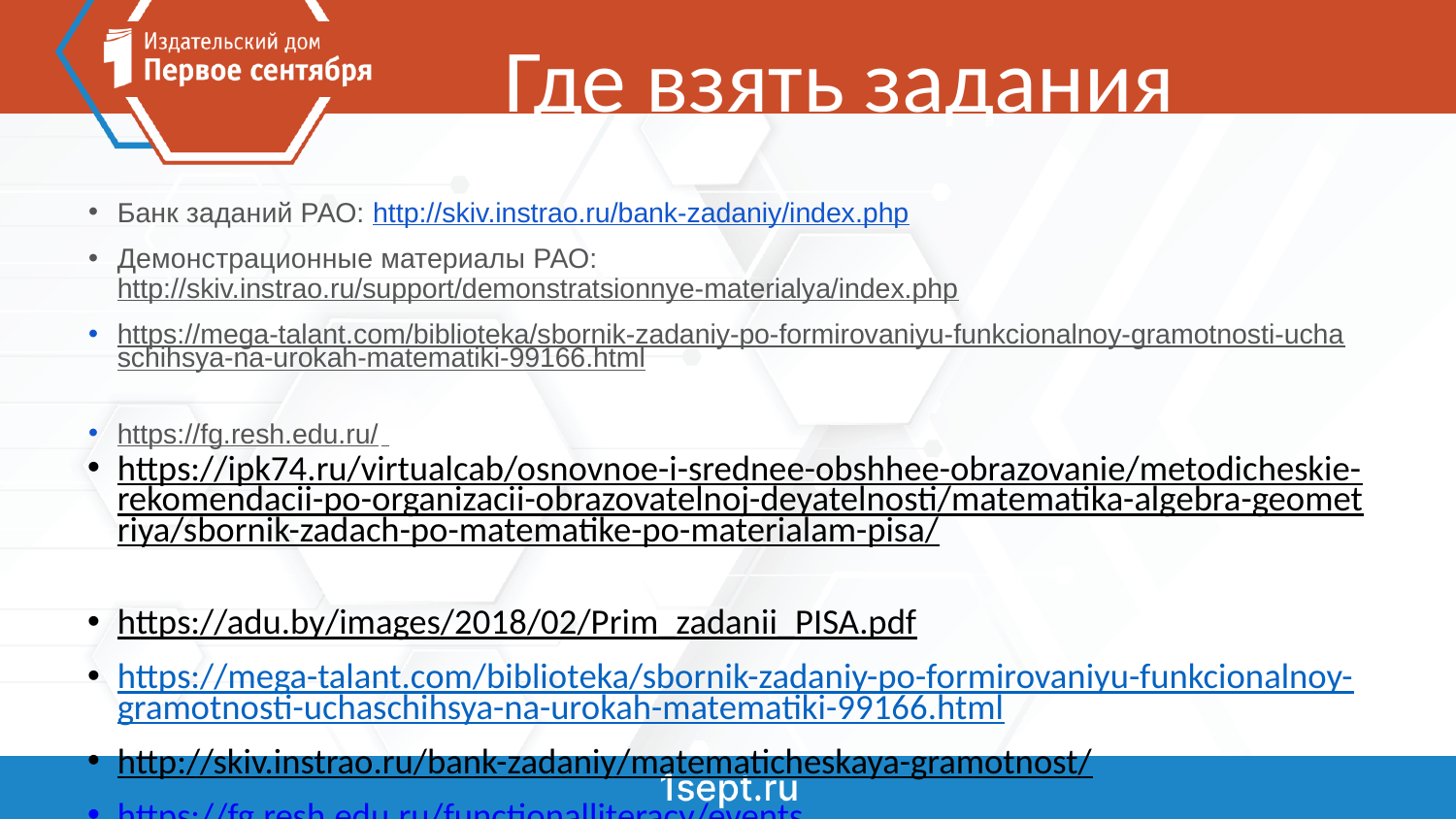

# Где взять задания
Банк заданий РАО: http://skiv.instrao.ru/bank-zadaniy/index.php
Демонстрационные материалы РАО: http://skiv.instrao.ru/support/demonstratsionnye-materialya/index.php
https://mega-talant.com/biblioteka/sbornik-zadaniy-po-formirovaniyu-funkcionalnoy-gramotnosti-uchaschihsya-na-urokah-matematiki-99166.html
https://fg.resh.edu.ru/
https://ipk74.ru/virtualcab/osnovnoe-i-srednee-obshhee-obrazovanie/metodicheskie-rekomendacii-po-organizacii-obrazovatelnoj-deyatelnosti/matematika-algebra-geometriya/sbornik-zadach-po-matematike-po-materialam-pisa/
https://adu.by/images/2018/02/Prim_zadanii_PISA.pdf
https://mega-talant.com/biblioteka/sbornik-zadaniy-po-formirovaniyu-funkcionalnoy-gramotnosti-uchaschihsya-na-urokah-matematiki-99166.html
http://skiv.instrao.ru/bank-zadaniy/matematicheskaya-gramotnost/
https://fg.resh.edu.ru/functionalliteracy/events